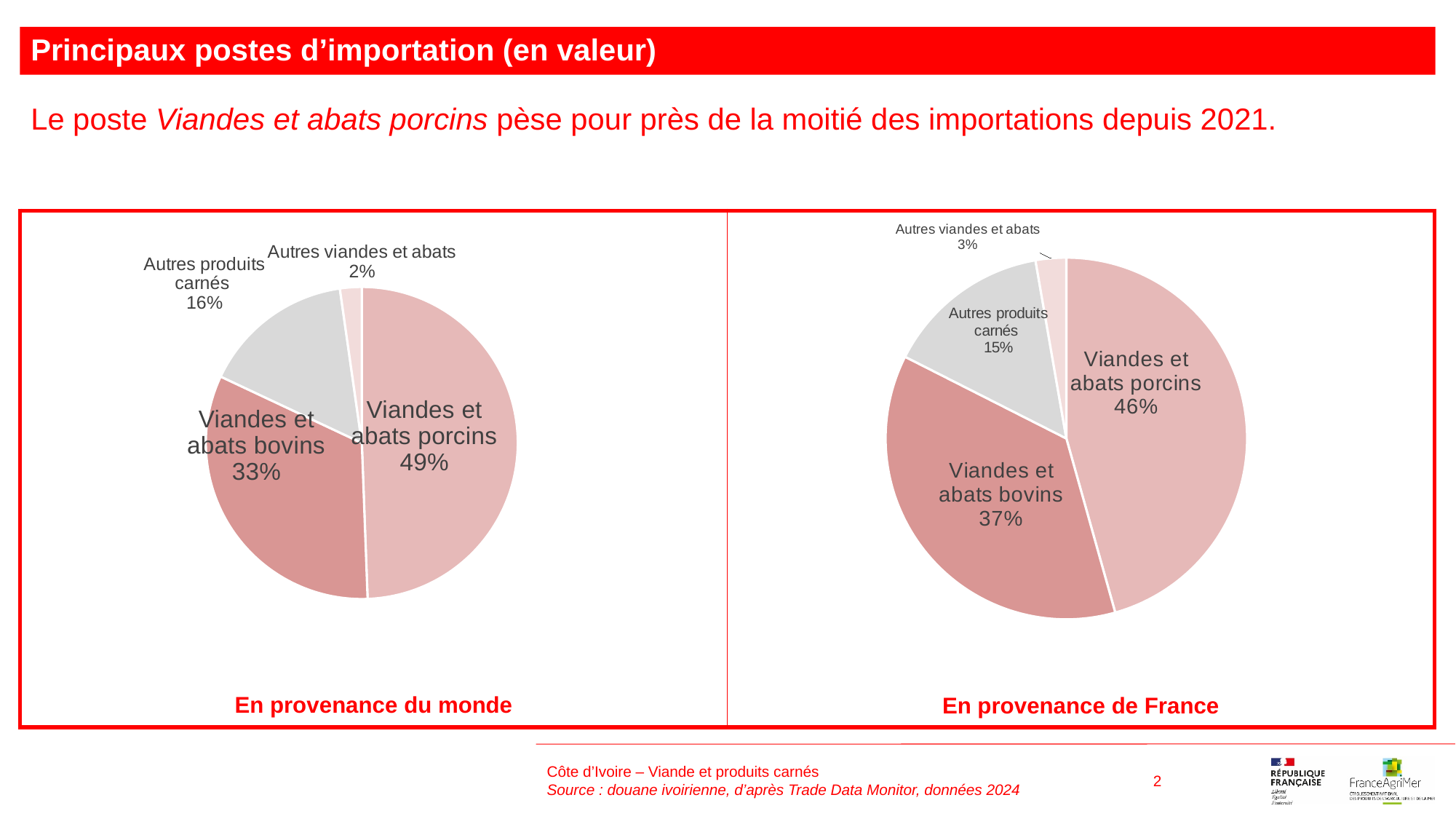

Principaux postes d’importation (en valeur)
Le poste Viandes et abats porcins pèse pour près de la moitié des importations depuis 2021.

### Chart

| Category |  |
|---|---|
| Viandes et abats porcins | 0.49406365318457607 |
| Viandes et abats bovins | 0.3258939090997294 |
| Autres produits carnés  | 0.15750237602776687 |
| Autres viandes et abats | 0.02254006168792771 |

### Chart

| Category |  |
|---|---|
| Viandes et abats porcins | 0.4563693834911232 |
| Viandes et abats bovins | 0.3682399821341868 |
| Autres produits carnés  | 0.14803461276689217 |
| Autres viandes et abats | 0.027356021607797876 |
Côte d’Ivoire – Viande et produits carnés
Source : douane ivoirienne, d’après Trade Data Monitor, données 2024
2